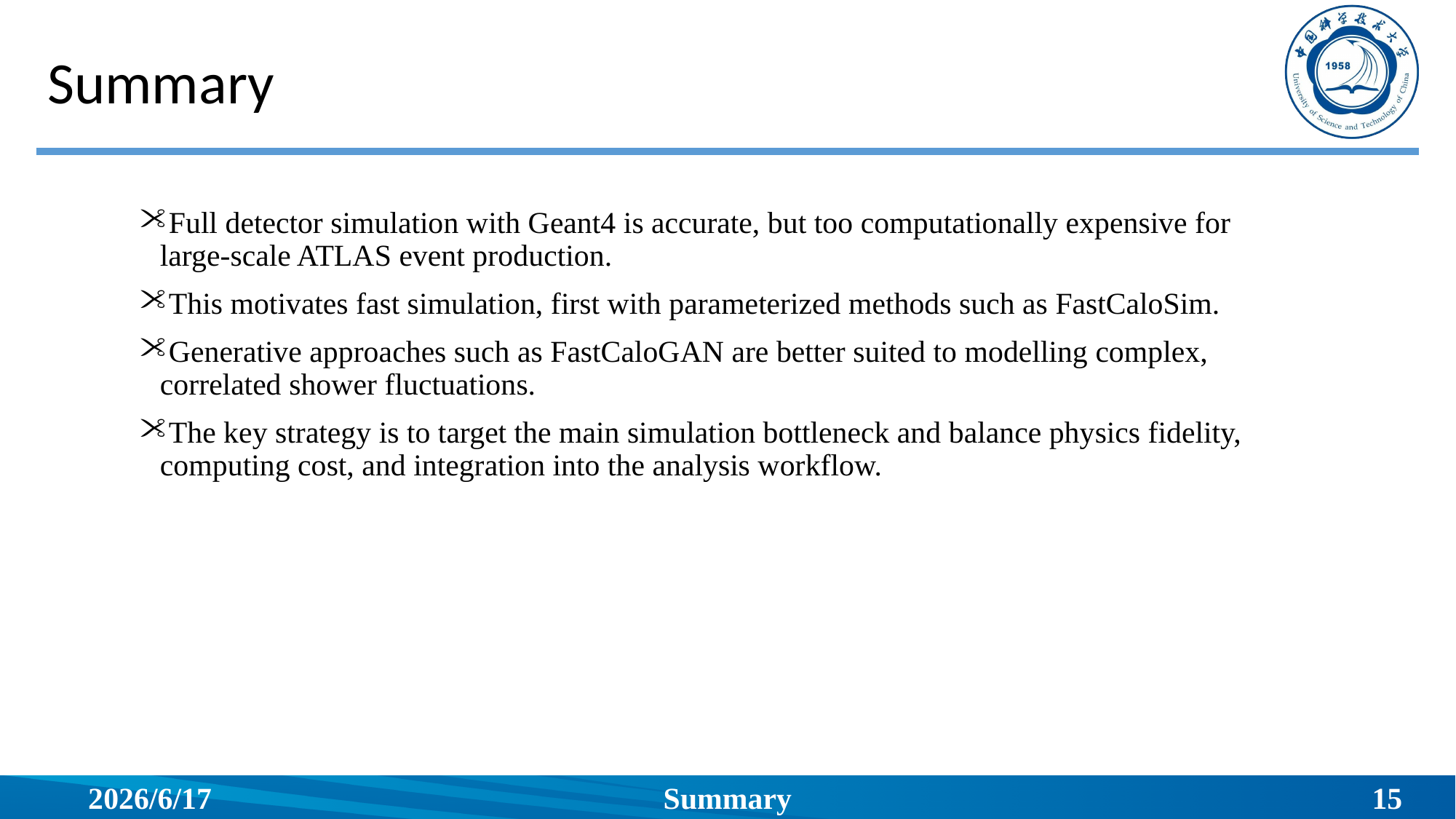

# Summary
Full detector simulation with Geant4 is accurate, but too computationally expensive for large-scale ATLAS event production.
This motivates fast simulation, first with parameterized methods such as FastCaloSim.
Generative approaches such as FastCaloGAN are better suited to modelling complex, correlated shower fluctuations.
The key strategy is to target the main simulation bottleneck and balance physics fidelity, computing cost, and integration into the analysis workflow.
2026/6/17
Summary
15